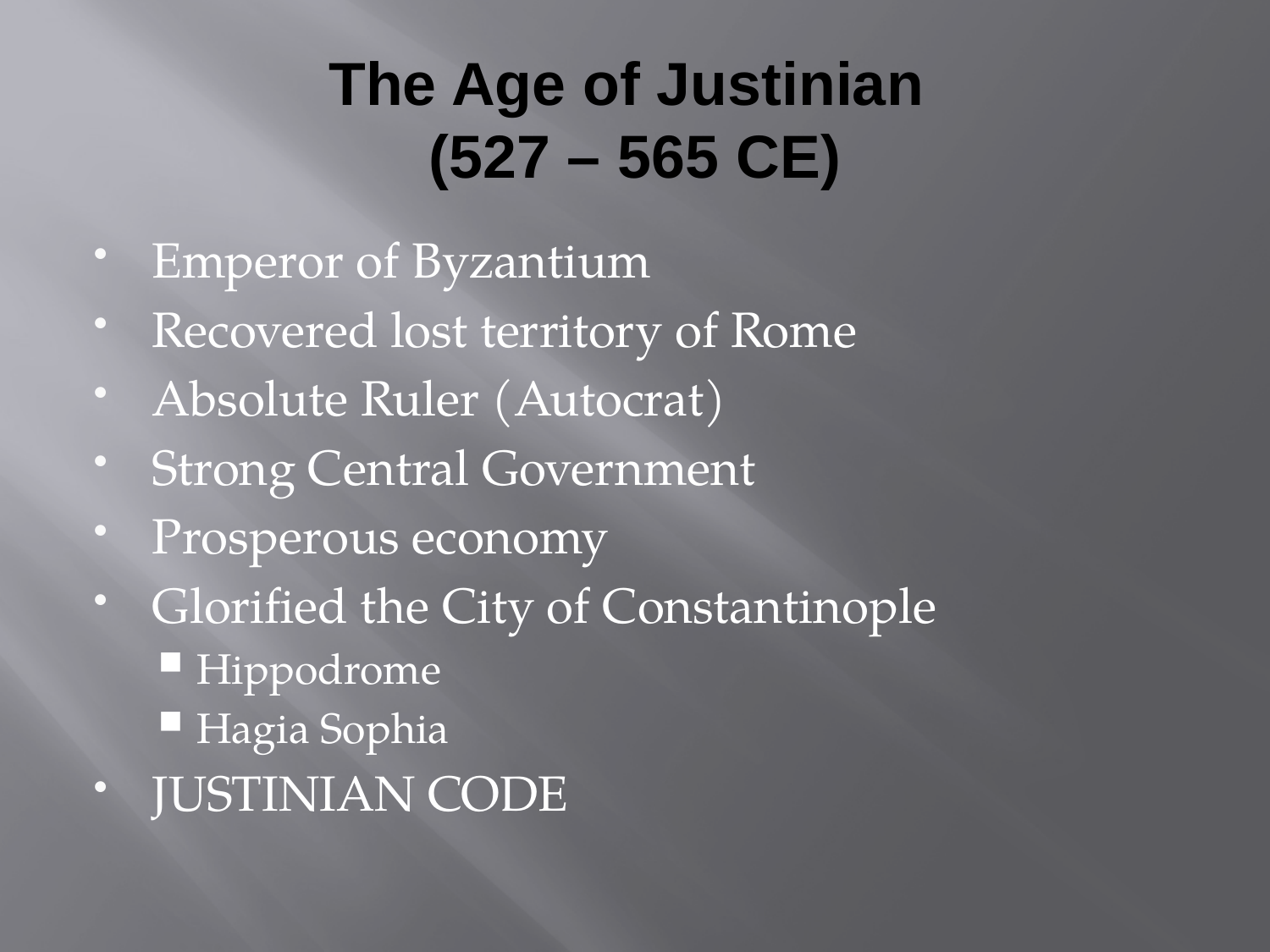

# The Age of Justinian (527 – 565 CE)
Emperor of Byzantium
Recovered lost territory of Rome
Absolute Ruler (Autocrat)
Strong Central Government
Prosperous economy
Glorified the City of Constantinople
Hippodrome
Hagia Sophia
JUSTINIAN CODE